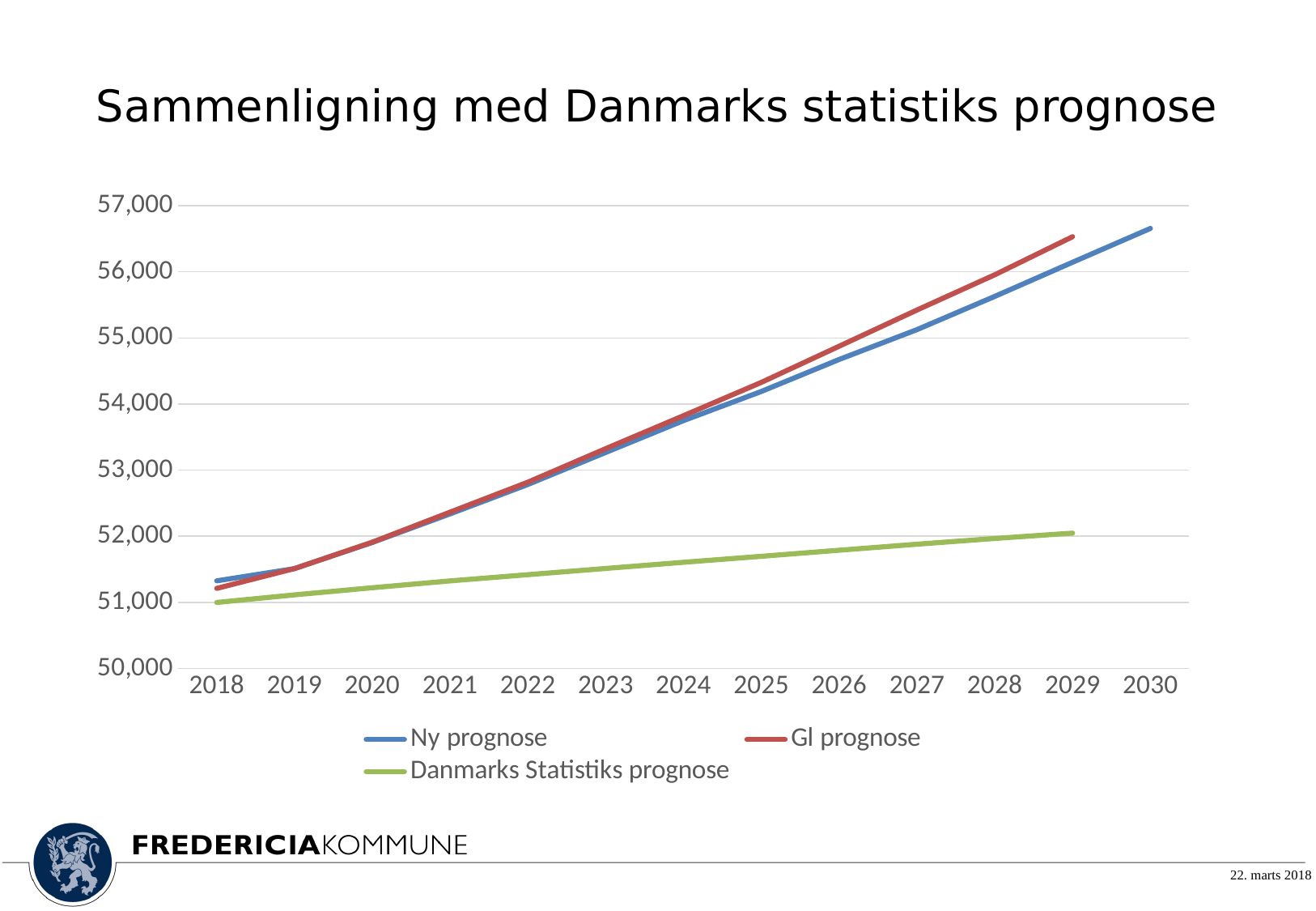

# Sammenligning med Danmarks statistiks prognose

[unsupported chart]